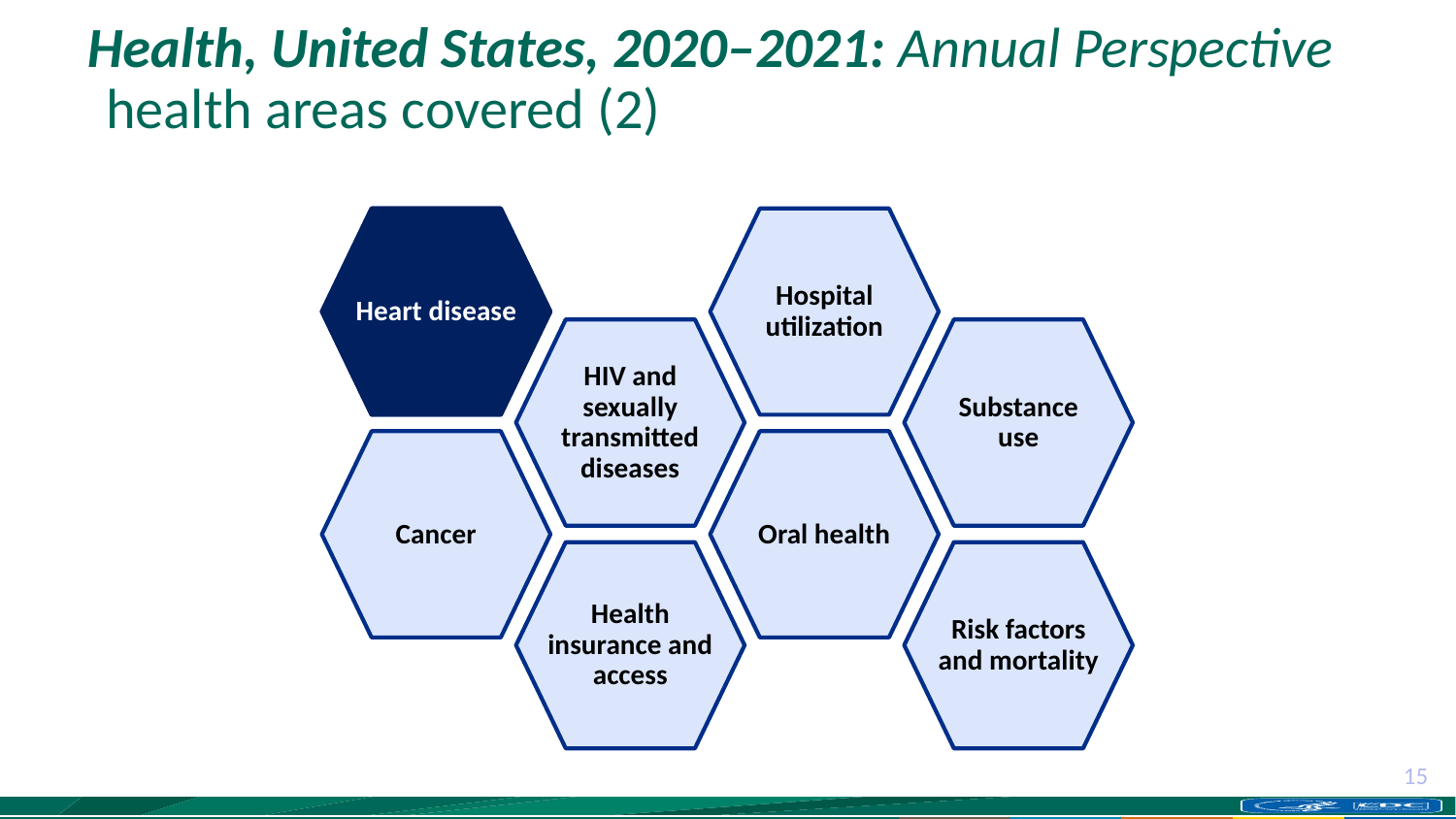

# Health, United States, 2020–2021: Annual Perspective health areas covered (2)
Heart disease
Heart disease
Hospital utilization
HIV and sexually transmitted diseases
Substance use
Cancer
Oral health
Health insurance and access
Risk factors and mortality
15